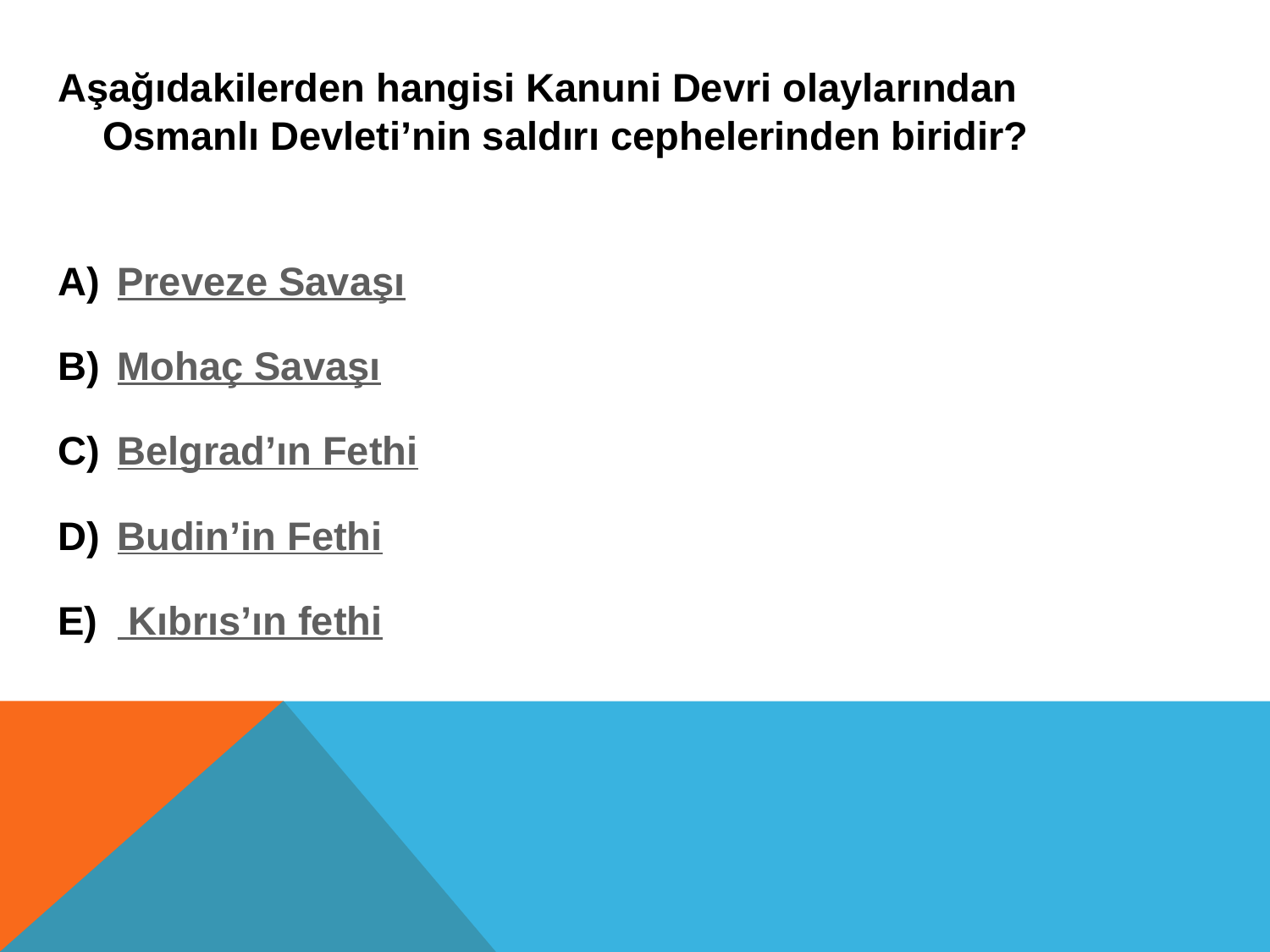

Aşağıdakilerden hangisi Kanuni Devri olaylarından Osmanlı Devleti’nin saldırı cephelerinden biridir?

Preveze Savaşı
Mohaç Savaşı
Belgrad’ın Fethi
Budin’in Fethi
 Kıbrıs’ın fethi